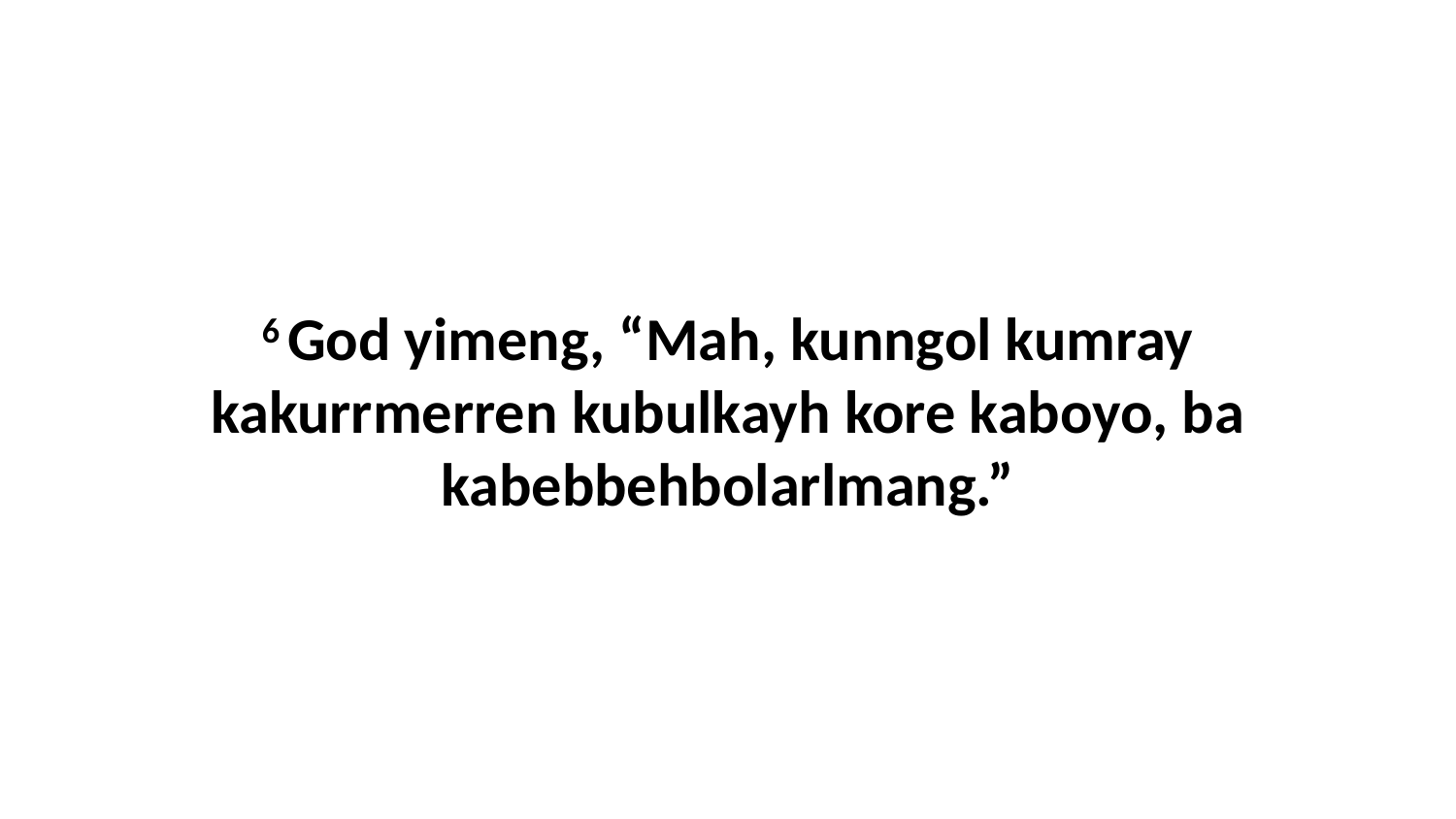

6 God yimeng, “Mah, kunngol kumray kakurrmerren kubulkayh kore kaboyo, ba kabebbehbolarlmang.”